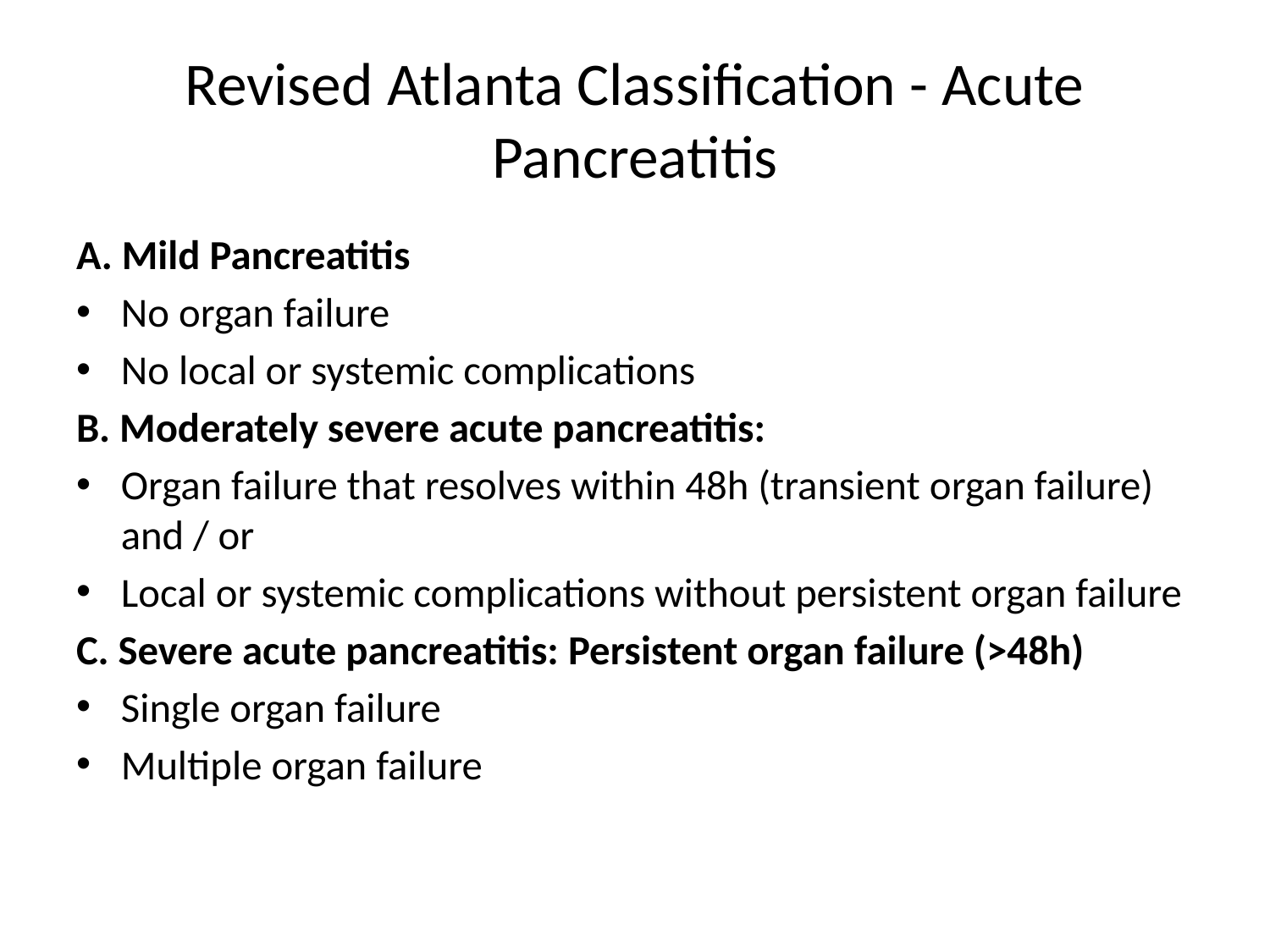

# Revised Atlanta Classification - Acute Pancreatitis
A. Mild Pancreatitis
No organ failure
No local or systemic complications
B. Moderately severe acute pancreatitis:
Organ failure that resolves within 48h (transient organ failure) and / or
Local or systemic complications without persistent organ failure
C. Severe acute pancreatitis: Persistent organ failure (>48h)
Single organ failure
Multiple organ failure